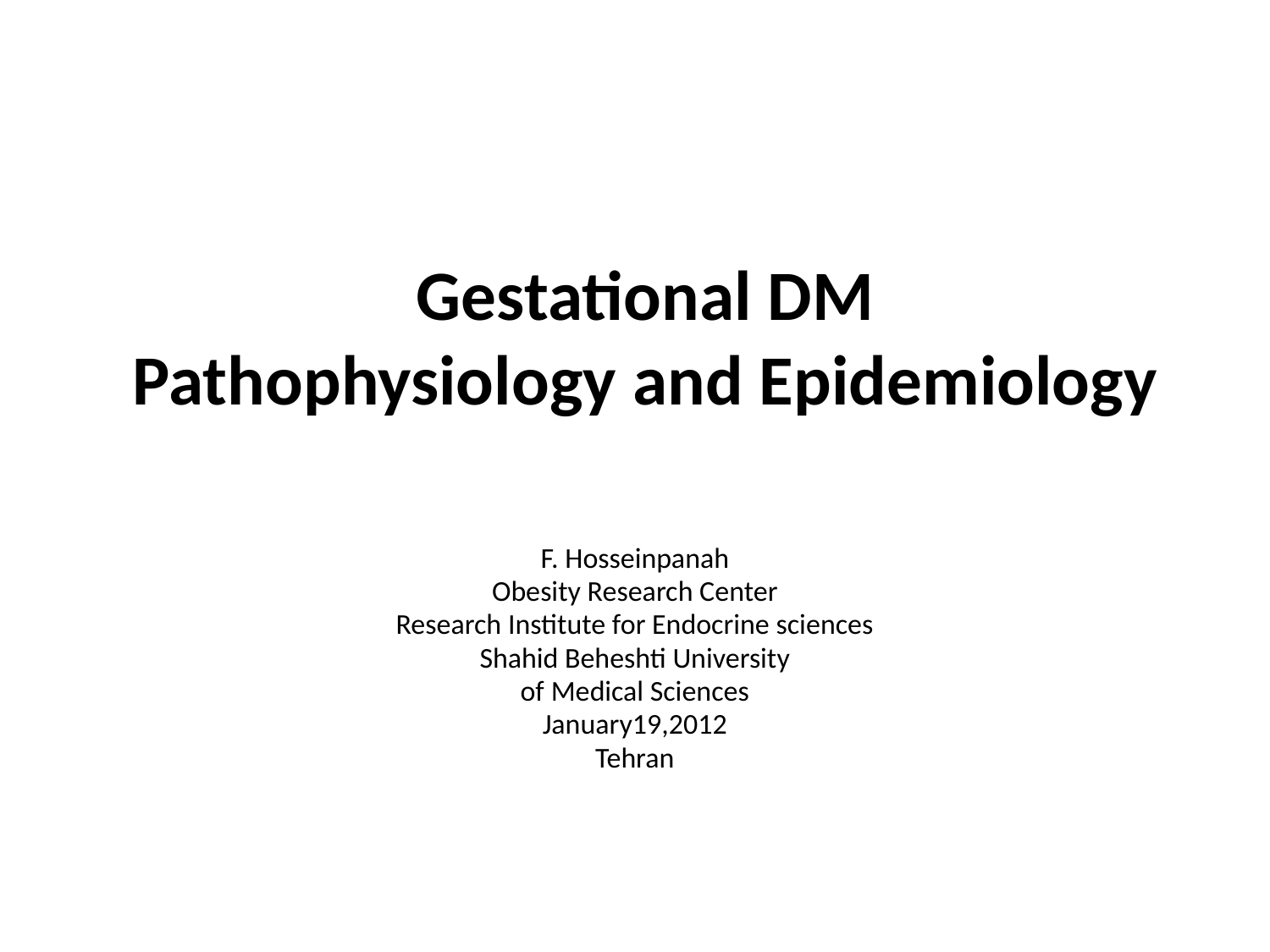

# Gestational DM Pathophysiology and Epidemiology
F. Hosseinpanah
Obesity Research Center
Research Institute for Endocrine sciences
Shahid Beheshti University
of Medical Sciences
January19,2012
Tehran